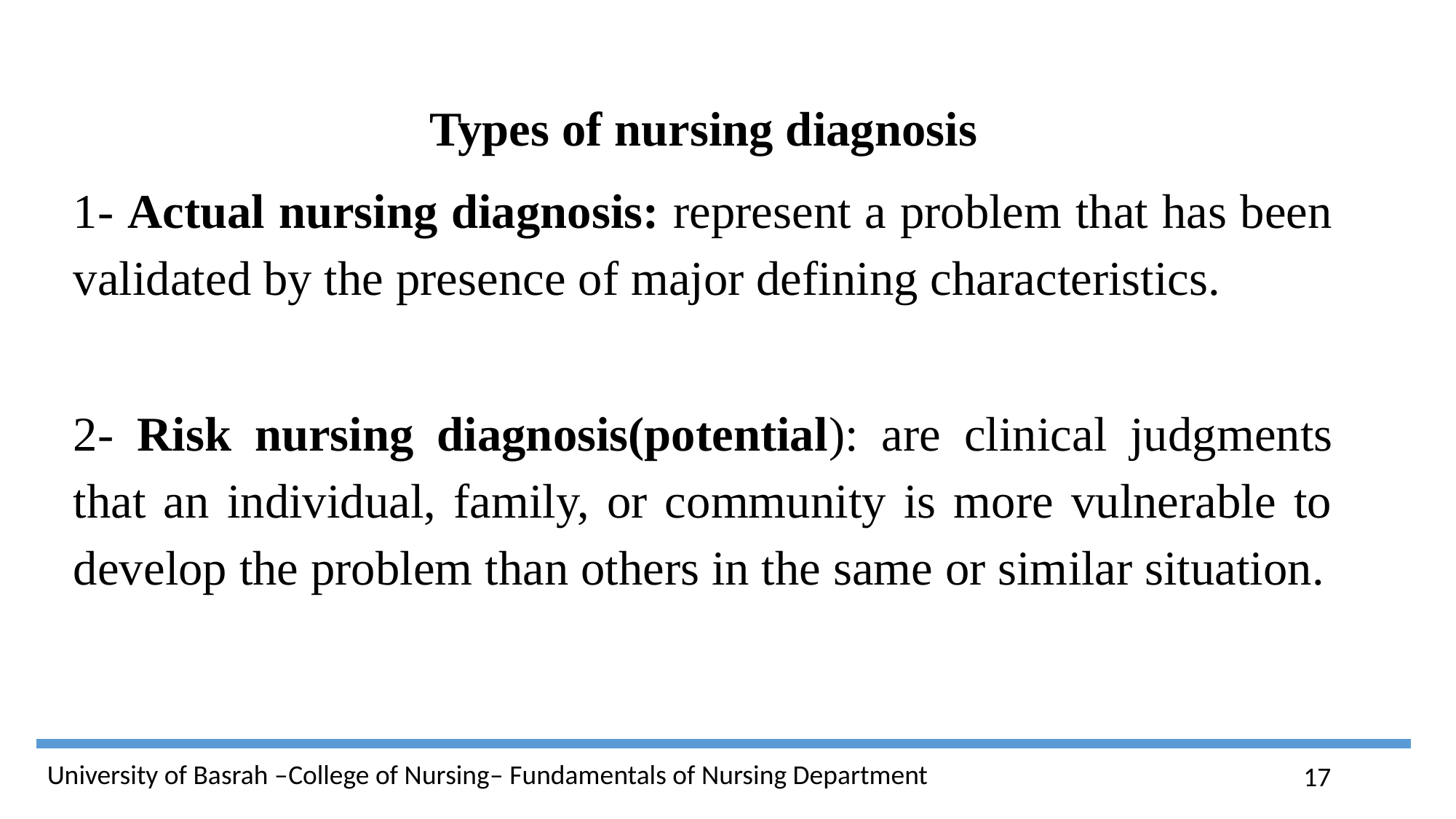

Types of nursing diagnosis
1- Actual nursing diagnosis: represent a problem that has been validated by the presence of major defining characteristics.

2- Risk nursing diagnosis(potential): are clinical judgments that an individual, family, or community is more vulnerable to develop the problem than others in the same or similar situation.

17
University of Basrah –College of Nursing– Fundamentals of Nursing Department